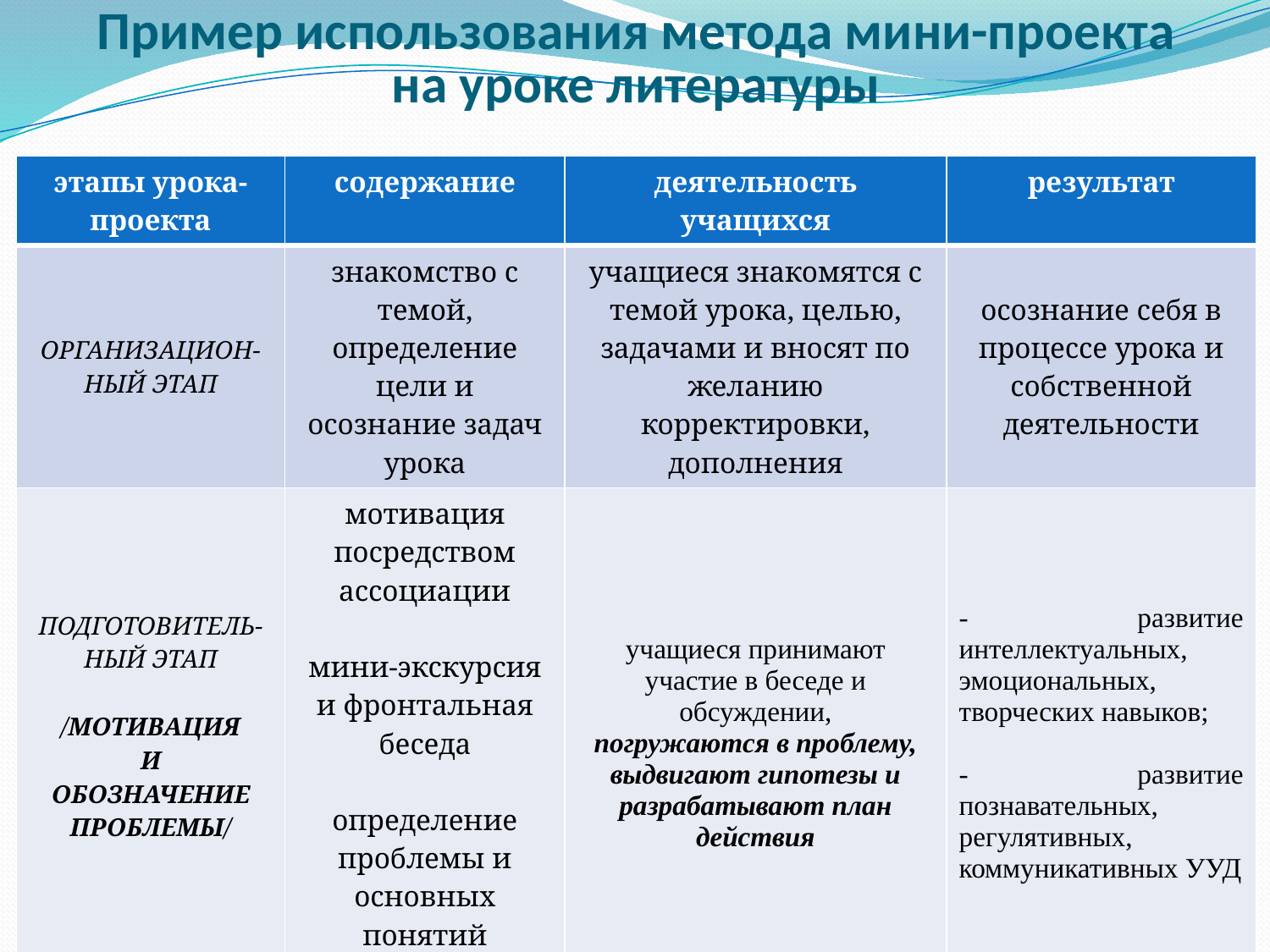

Пример использования метода мини-проекта на уроке литературы
| этапы урока-проекта | содержание | деятельность учащихся | результат |
| --- | --- | --- | --- |
| ОРГАНИЗАЦИОН-НЫЙ ЭТАП | знакомство с темой, определение цели и осознание задач урока | учащиеся знакомятся с темой урока, целью, задачами и вносят по желанию корректировки, дополнения | осознание себя в процессе урока и собственной деятельности |
| ПОДГОТОВИТЕЛЬ-НЫЙ ЭТАП /МОТИВАЦИЯ И ОБОЗНАЧЕНИЕ ПРОБЛЕМЫ/ | мотивация посредством ассоциации мини-экскурсия и фронтальная беседа определение проблемы и основных понятий | учащиеся принимают участие в беседе и обсуждении, погружаются в проблему, выдвигают гипотезы и разрабатывают план действия | - развитие интеллектуальных, эмоциональных, творческих навыков;   - развитие познавательных, регулятивных, коммуникативных УУД |
11